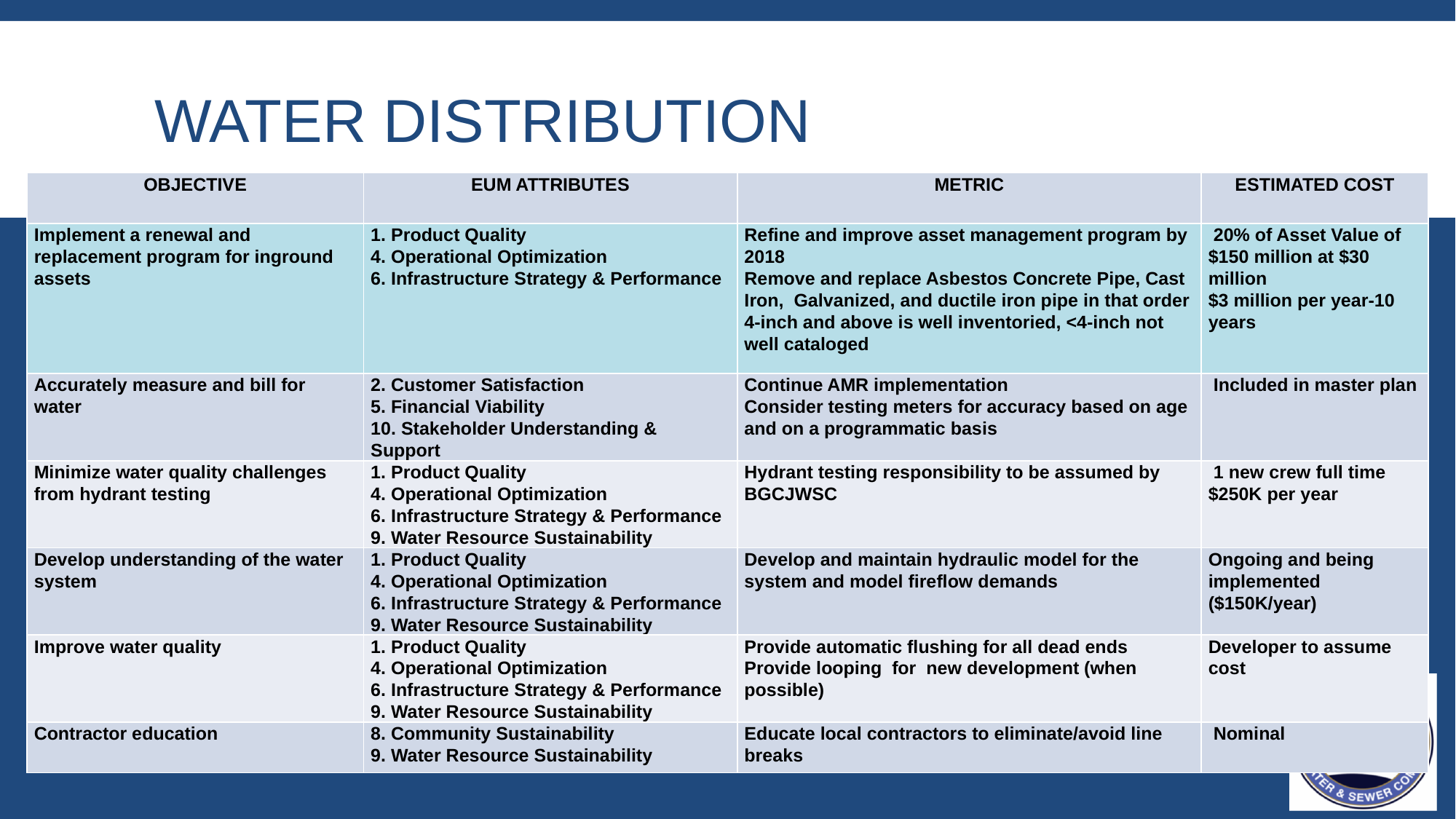

# WATER DISTRIBUTION
| OBJECTIVE | EUM ATTRIBUTES | METRIC | ESTIMATED COST |
| --- | --- | --- | --- |
| Implement a renewal and replacement program for inground assets | 1. Product Quality 4. Operational Optimization 6. Infrastructure Strategy & Performance | Refine and improve asset management program by 2018 Remove and replace Asbestos Concrete Pipe, Cast Iron, Galvanized, and ductile iron pipe in that order 4-inch and above is well inventoried, <4-inch not well cataloged | 20% of Asset Value of $150 million at $30 million $3 million per year-10 years |
| Accurately measure and bill for water | 2. Customer Satisfaction 5. Financial Viability 10. Stakeholder Understanding & Support | Continue AMR implementation Consider testing meters for accuracy based on age and on a programmatic basis | Included in master plan |
| Minimize water quality challenges from hydrant testing | 1. Product Quality 4. Operational Optimization 6. Infrastructure Strategy & Performance 9. Water Resource Sustainability | Hydrant testing responsibility to be assumed by BGCJWSC | 1 new crew full time $250K per year |
| Develop understanding of the water system | 1. Product Quality 4. Operational Optimization 6. Infrastructure Strategy & Performance 9. Water Resource Sustainability | Develop and maintain hydraulic model for the system and model fireflow demands | Ongoing and being implemented ($150K/year) |
| Improve water quality | 1. Product Quality 4. Operational Optimization 6. Infrastructure Strategy & Performance 9. Water Resource Sustainability | Provide automatic flushing for all dead ends Provide looping for new development (when possible) | Developer to assume cost |
| Contractor education | 8. Community Sustainability 9. Water Resource Sustainability | Educate local contractors to eliminate/avoid line breaks | Nominal |